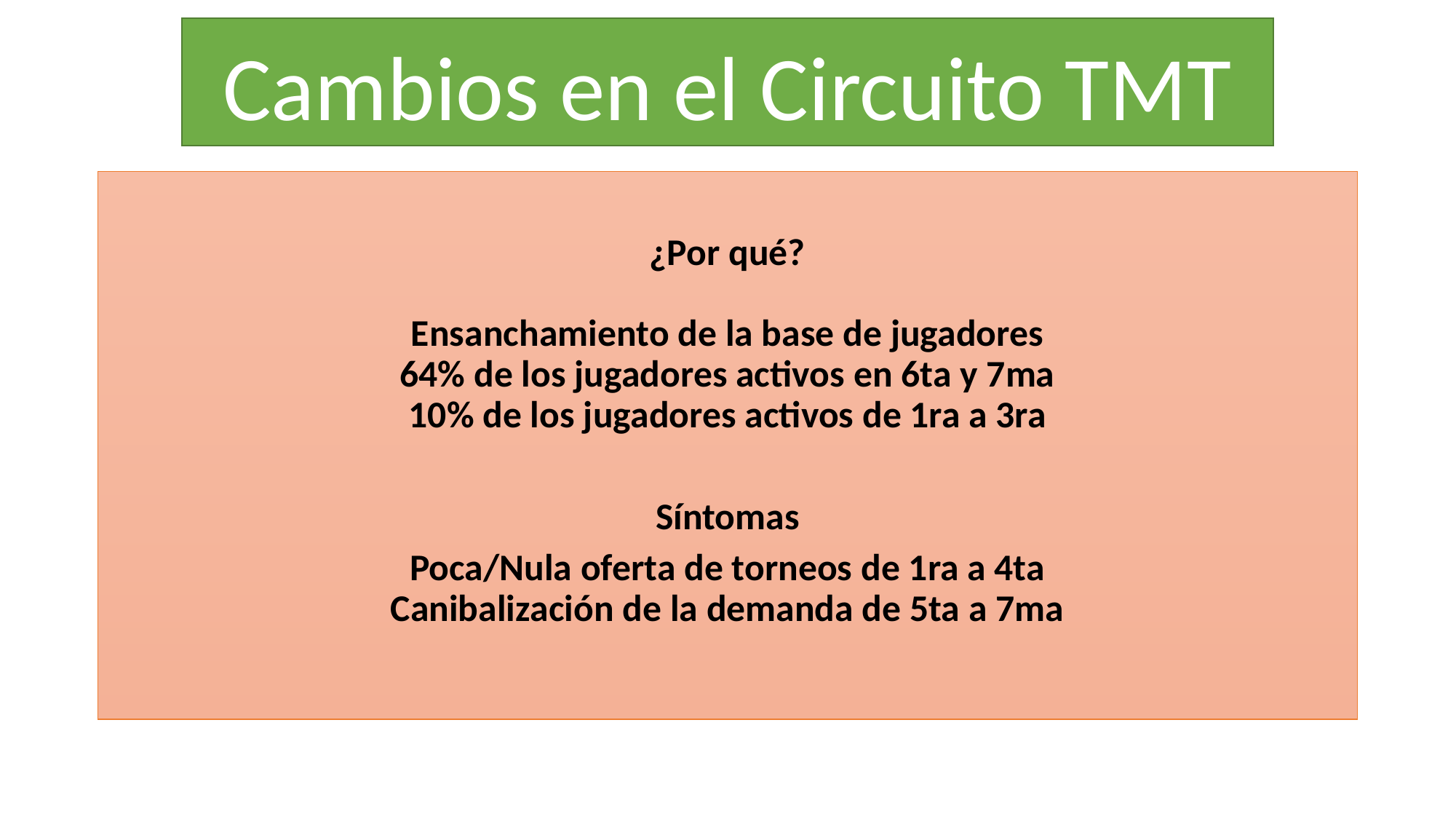

# Cambios en el Circuito TMT

¿Por qué?
Ensanchamiento de la base de jugadores
64% de los jugadores activos en 6ta y 7ma
10% de los jugadores activos de 1ra a 3ra

Síntomas
Poca/Nula oferta de torneos de 1ra a 4ta
Canibalización de la demanda de 5ta a 7ma